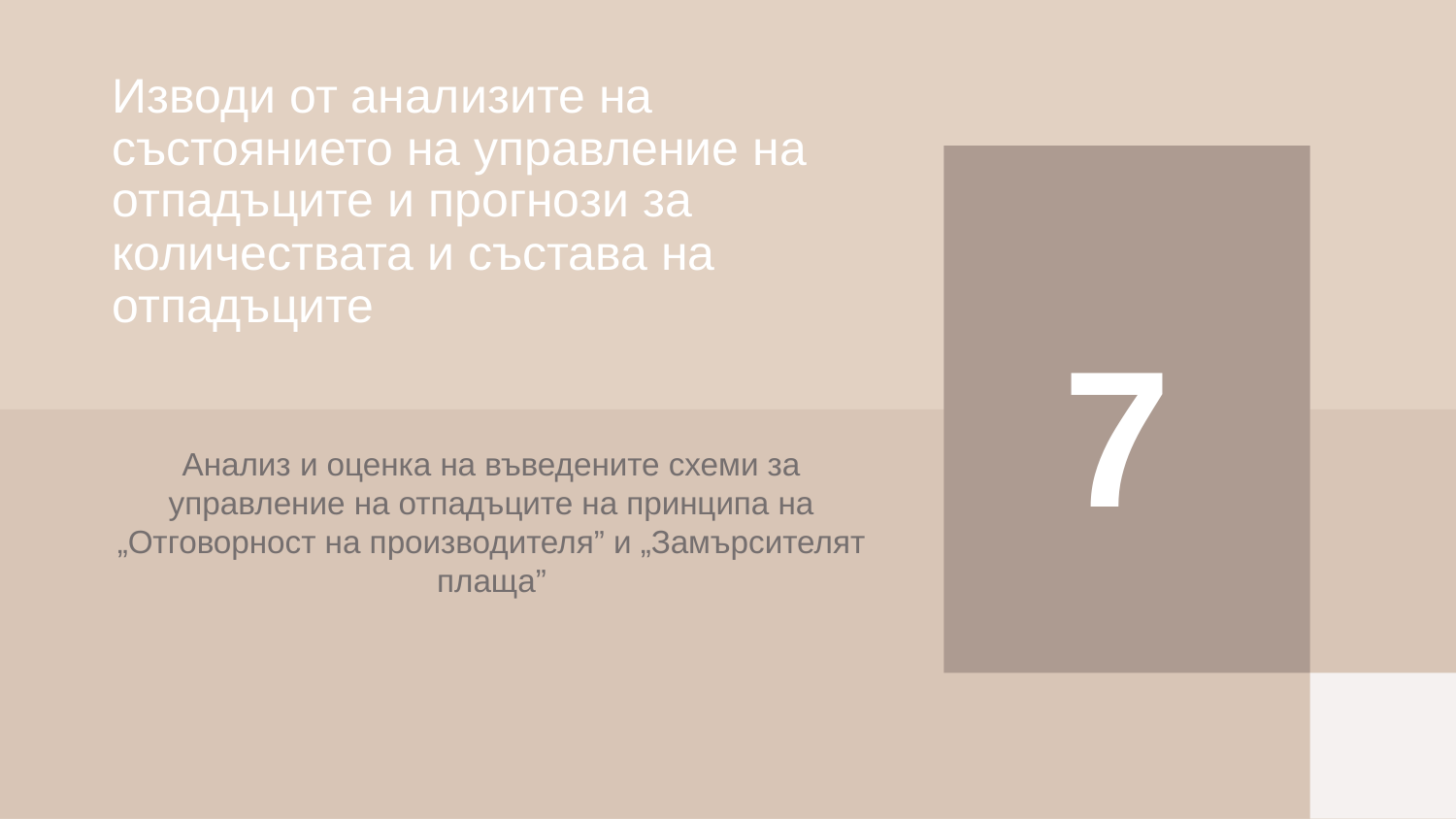

# Изводи от анализите на състоянието на управление на отпадъците и прогнози за количествата и състава на отпадъците
7
Анализ и оценка на въведените схеми за управление на отпадъците на принципа на „Отговорност на производителя” и „Замърсителят плаща”